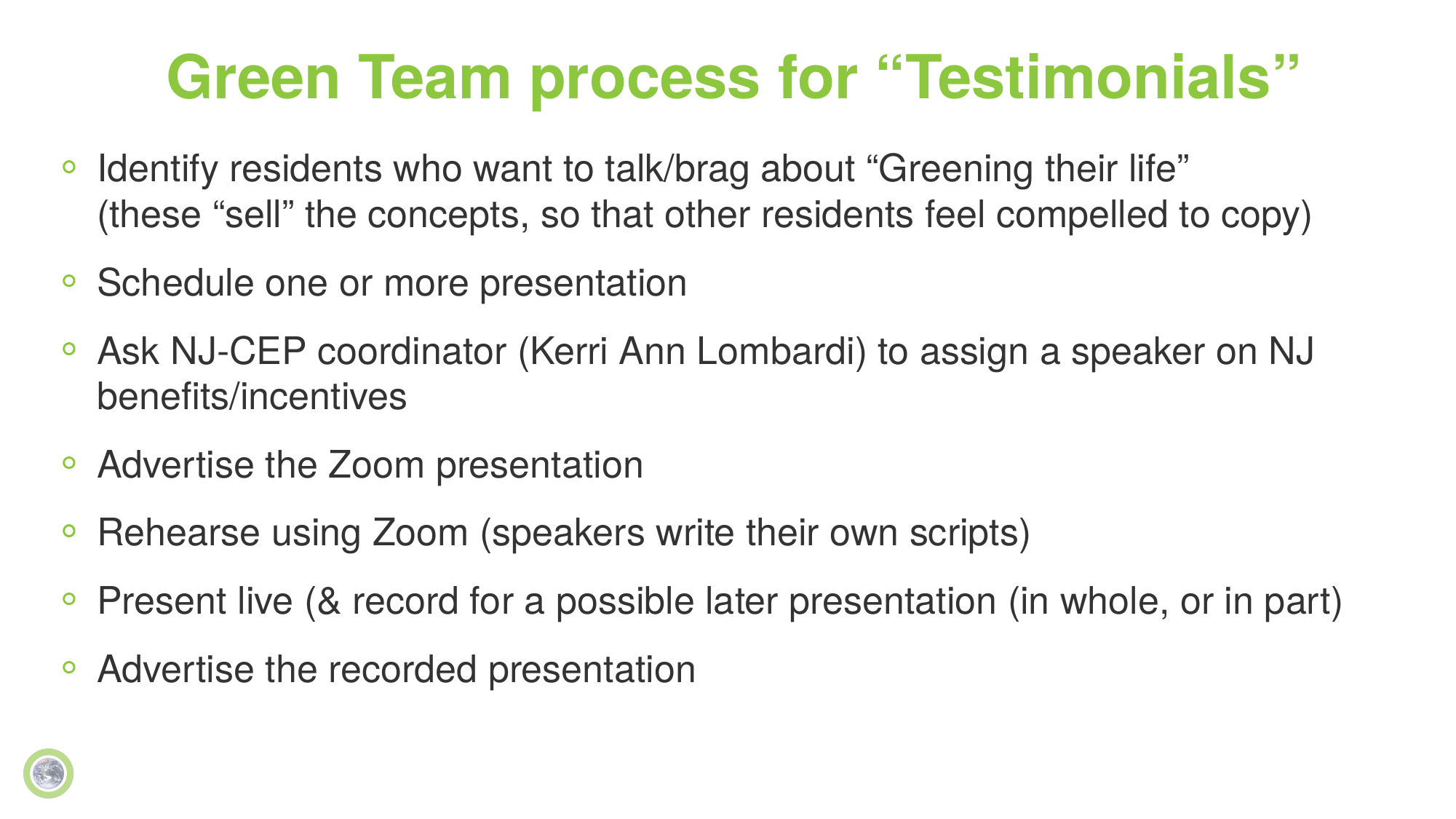

# Green Team process for “Testimonials”
Identify residents who want to talk/brag about “Greening their life”
(these “sell” the concepts, so that other residents feel compelled to copy)
Schedule one or more presentation
Ask NJ-CEP coordinator (Kerri Ann Lombardi) to assign a speaker on NJ benefits/incentives
Advertise the Zoom presentation
Rehearse using Zoom (speakers write their own scripts)
Present live (& record for a possible later presentation (in whole, or in part)
Advertise the recorded presentation